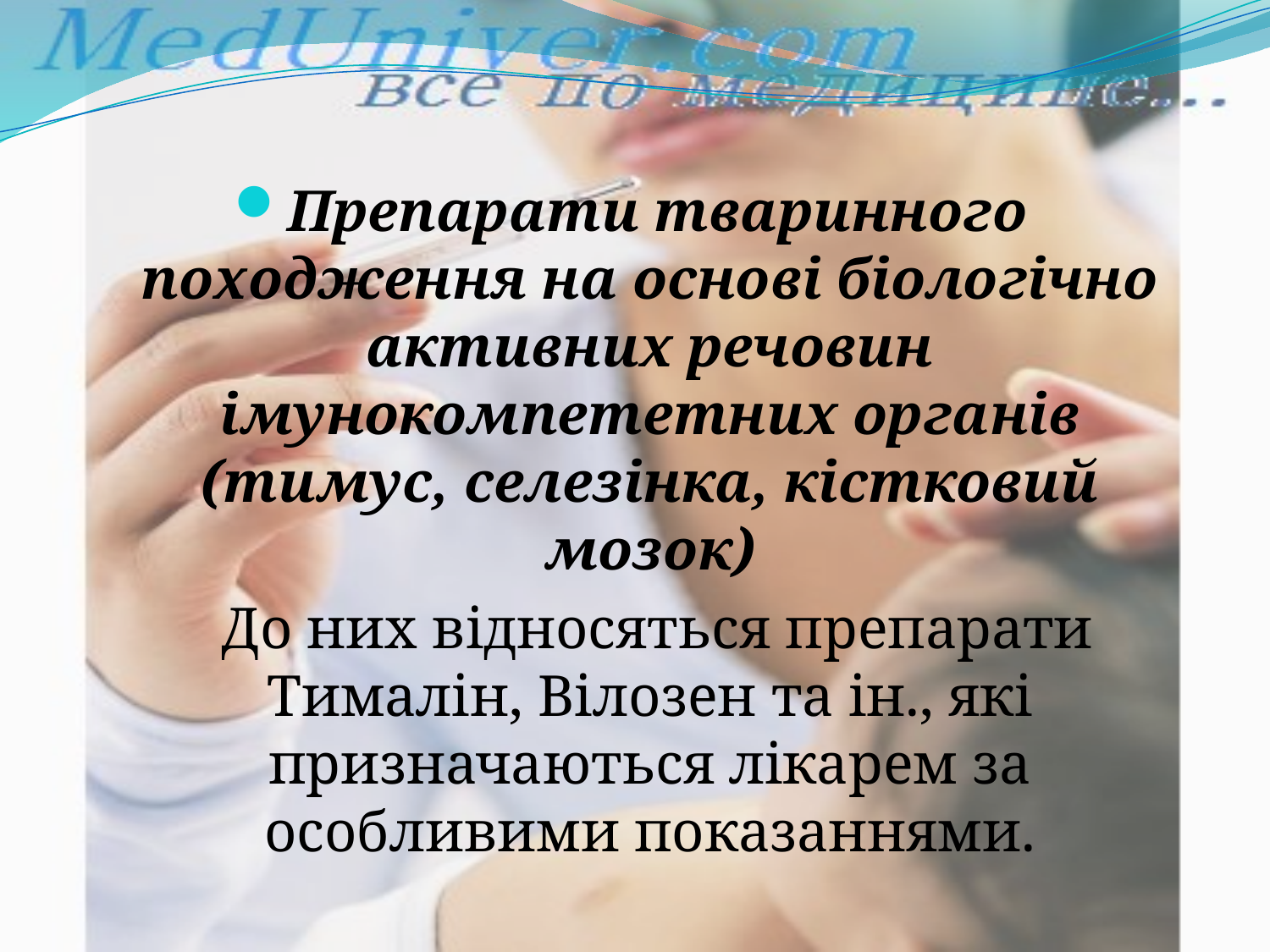

Препарати тваринного походження на основі біологічно активних речовин імунокомпететних органів (тимус, селезінка, кістковий мозок)
	 До них відносяться препарати Тималін, Вілозен та ін., які призначаються лікарем за особливими показаннями.